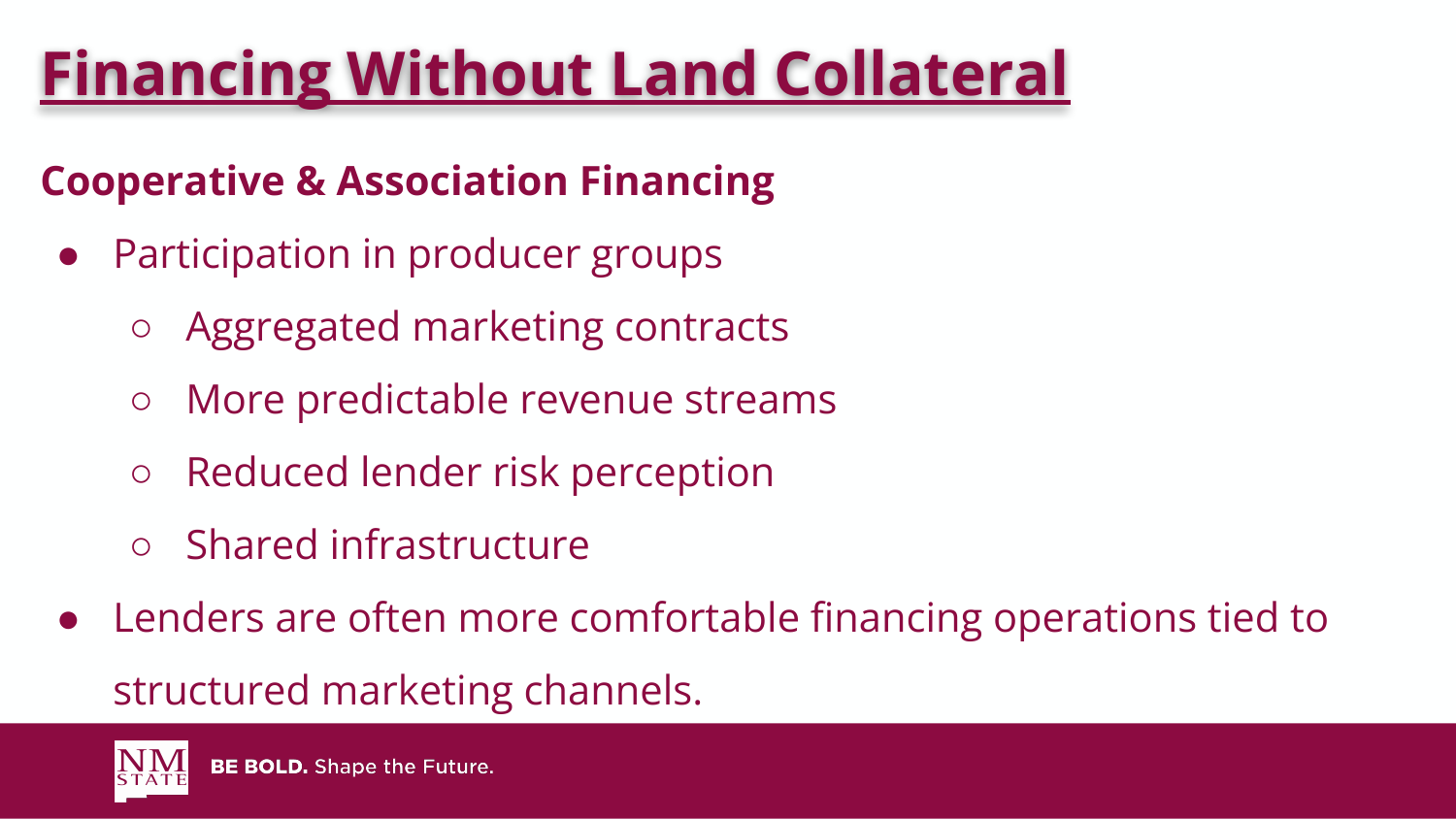

Financing Without Land Collateral
Cooperative & Association Financing
Participation in producer groups
Aggregated marketing contracts
More predictable revenue streams
Reduced lender risk perception
Shared infrastructure
Lenders are often more comfortable financing operations tied to structured marketing channels.